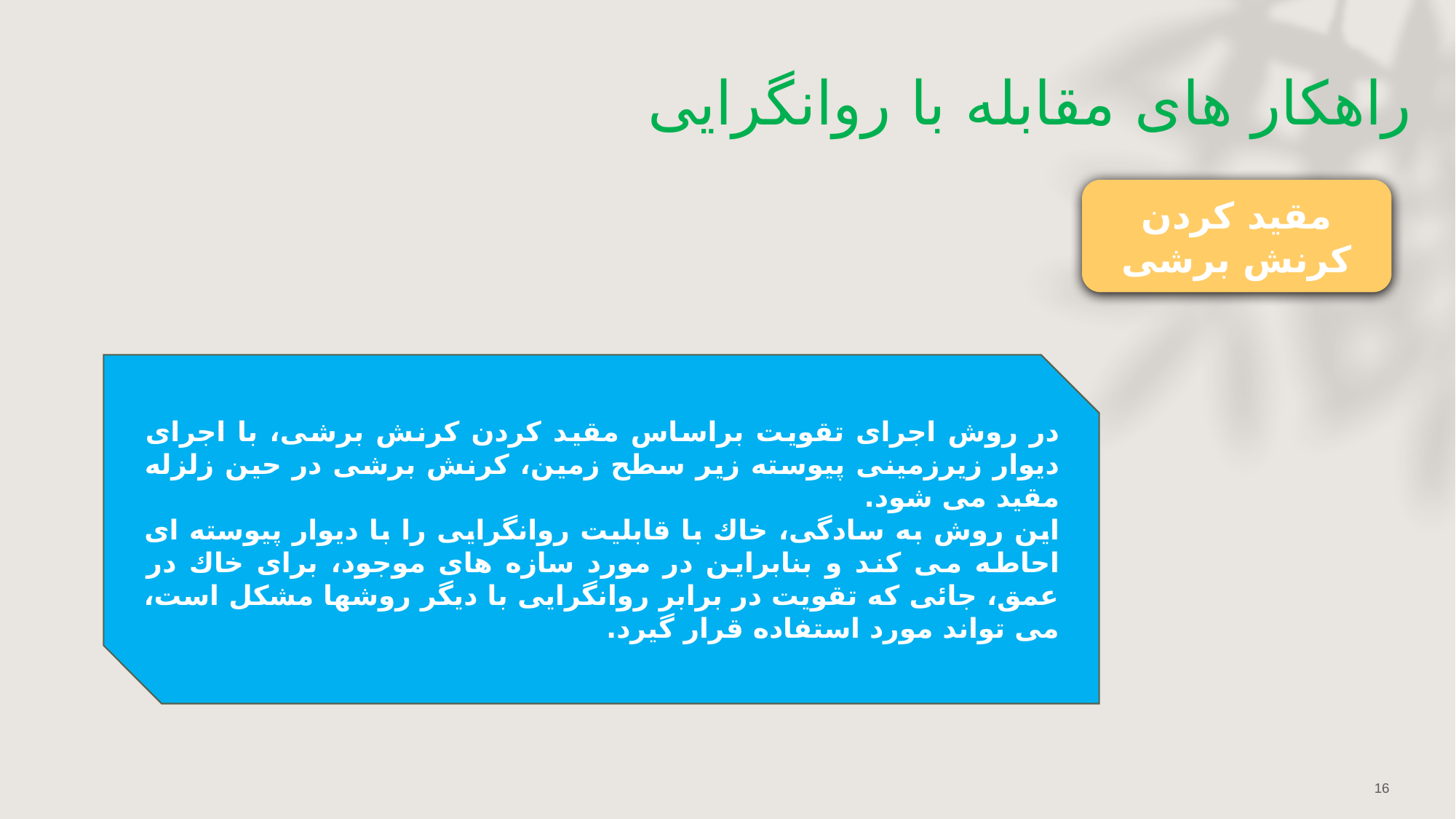

# راهکار های مقابله با روانگرایی
مقید كردن كرنش برشی
در روش اجرای تقویت براساس مقید كردن كرنش برشی، با اجرای دیوار زیرزمینی پیوسته زیر سطح زمین، كرنش برشی در حین زلزله مقید می شود.
این روش به سادگی، خاك با قابلیت روانگرایی را با دیوار پیوسته ای احاطه می كند و بنابراین در مورد سازه های موجود، برای خاك در عمق، جائی كه تقویت در برابر روانگرایی با دیگر روشها مشكل است، می تواند مورد استفاده قرار گیرد.
16